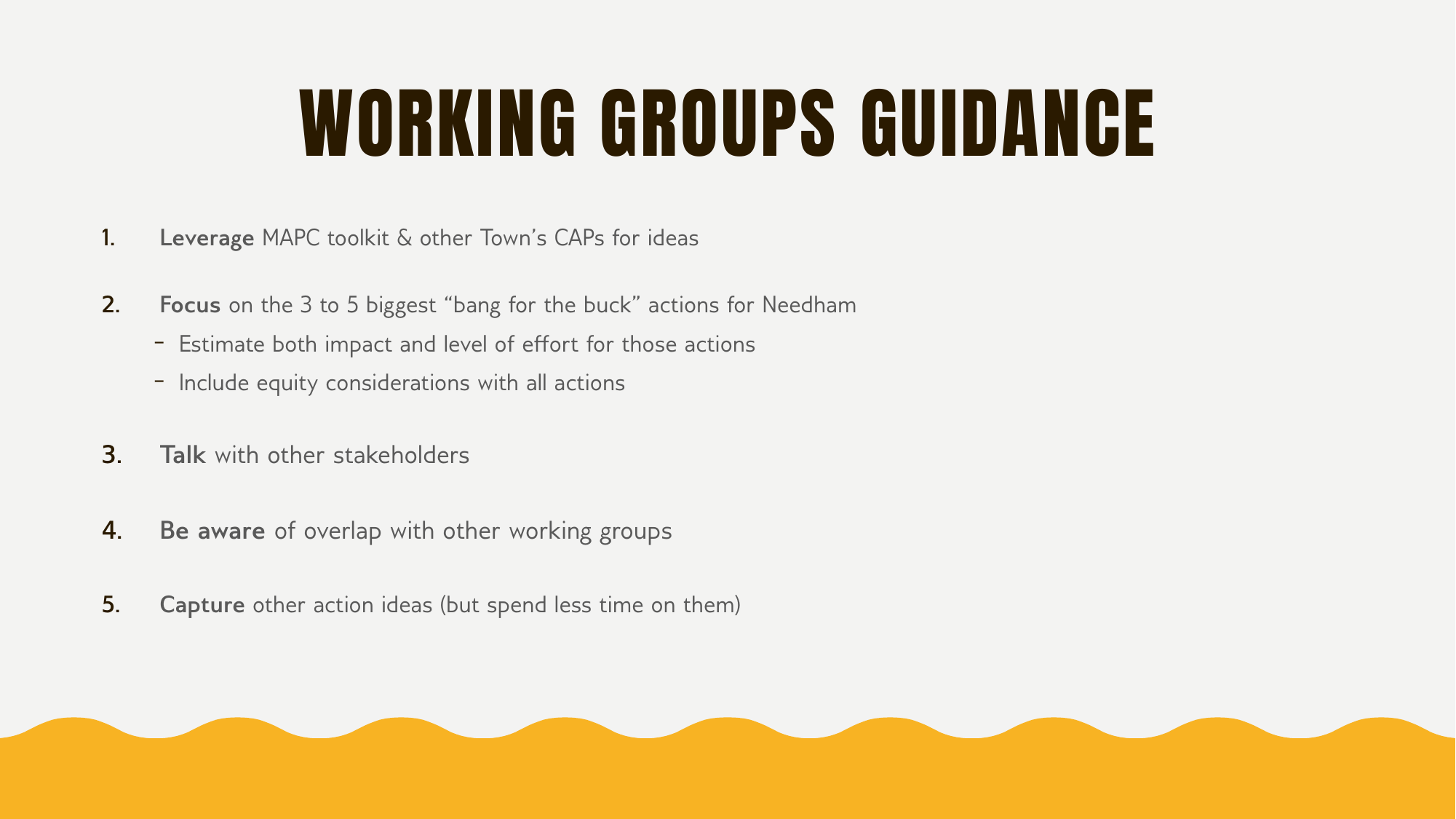

# Working groups guidance
Leverage MAPC toolkit & other Town’s CAPs for ideas
Focus on the 3 to 5 biggest “bang for the buck” actions for Needham
Estimate both impact and level of effort for those actions
Include equity considerations with all actions
Talk with other stakeholders
Be aware of overlap with other working groups
Capture other action ideas (but spend less time on them)